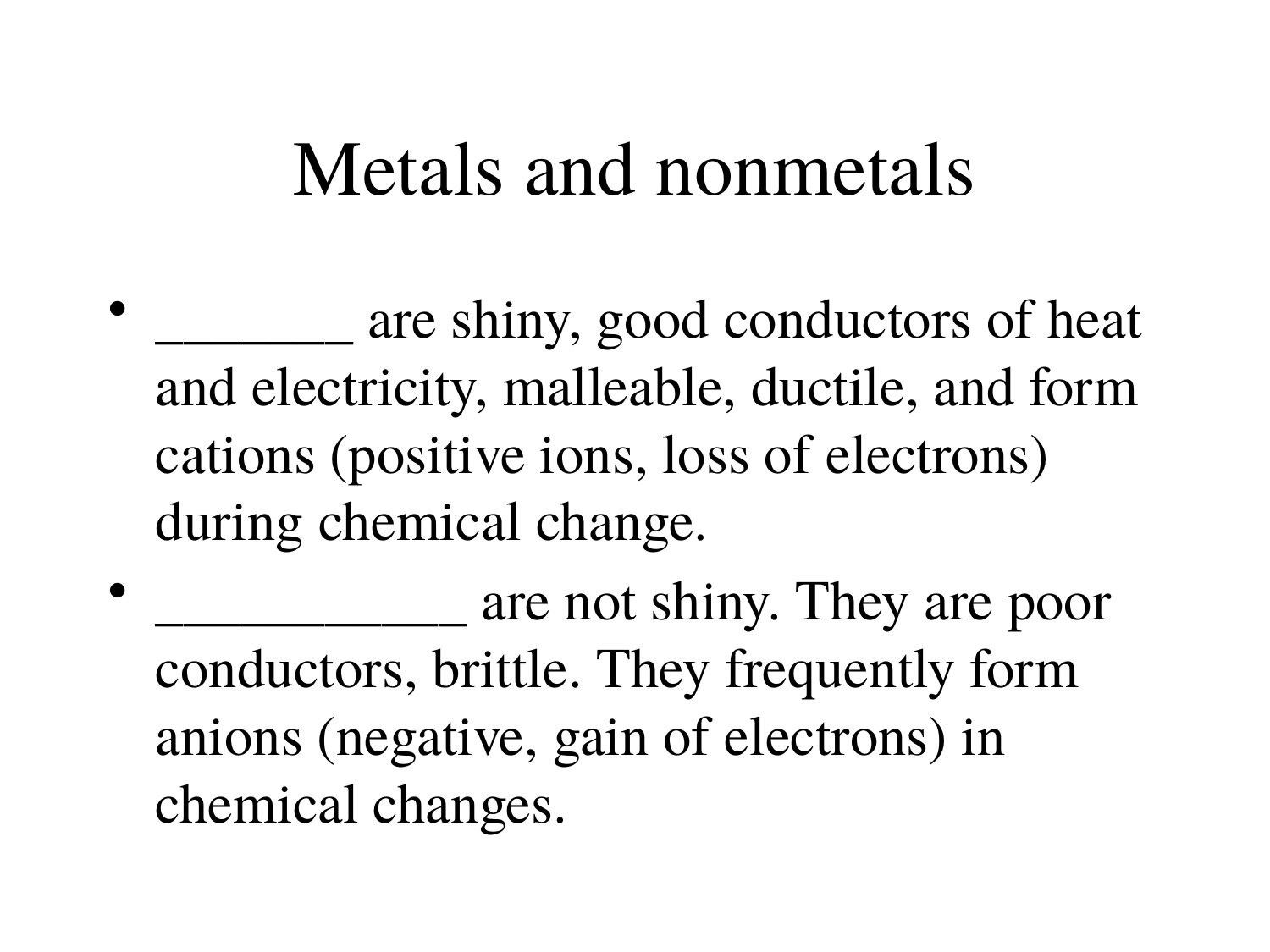

# Metals and nonmetals
_______ are shiny, good conductors of heat and electricity, malleable, ductile, and form cations (positive ions, loss of electrons) during chemical change.
___________ are not shiny. They are poor conductors, brittle. They frequently form anions (negative, gain of electrons) in chemical changes.